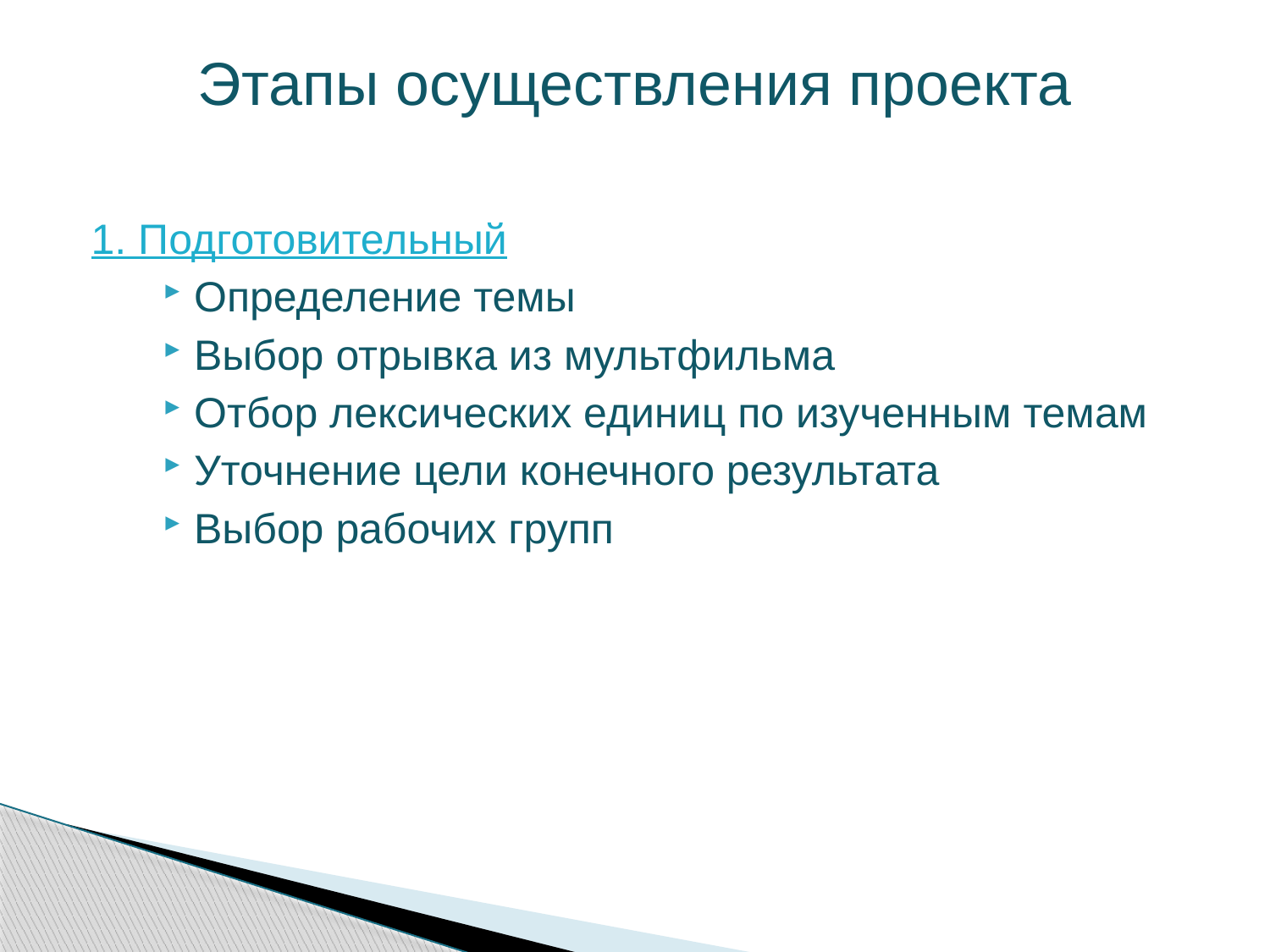

# Этапы осуществления проекта
1. Подготовительный
 Определение темы
 Выбор отрывка из мультфильма
 Отбор лексических единиц по изученным темам
 Уточнение цели конечного результата
 Выбор рабочих групп